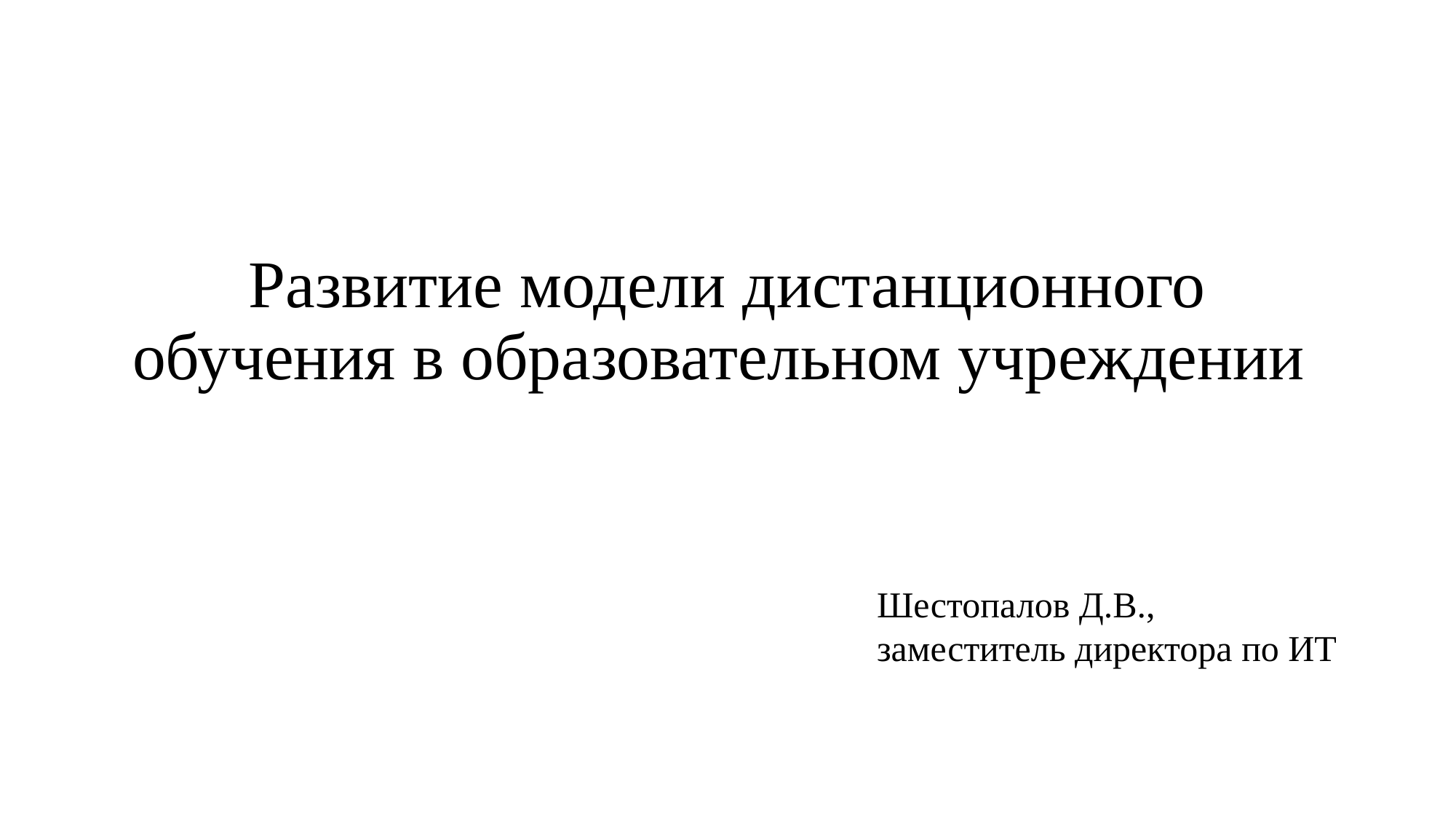

# Развитие модели дистанционного обучения в образовательном учреждении
Шестопалов Д.В.,
заместитель директора по ИТ